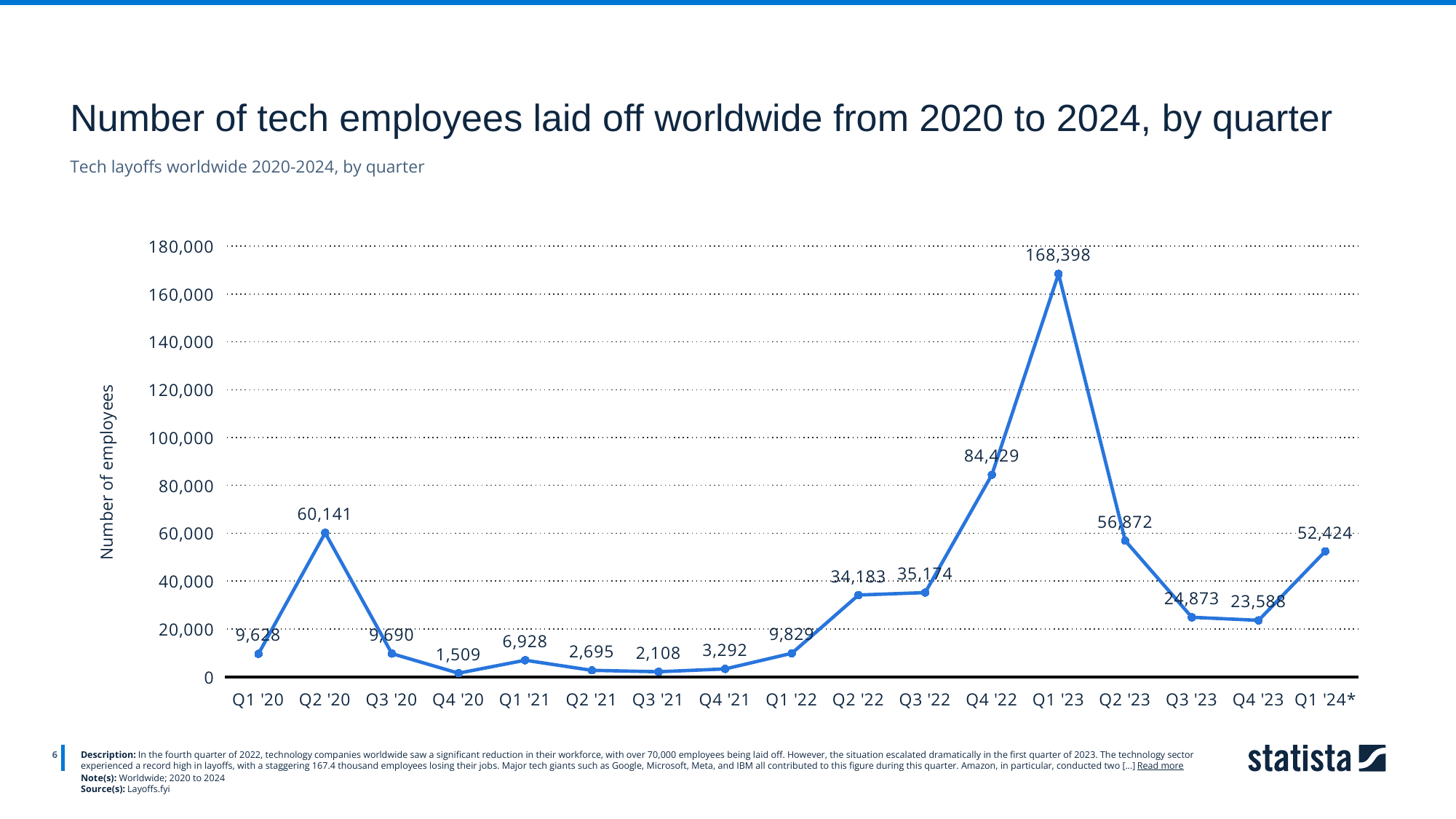

Number of tech employees laid off worldwide from 2020 to 2024, by quarter
Tech layoffs worldwide 2020-2024, by quarter

### Chart

| Category | Column1 |
|---|---|
| Q1 '20 | 9628.0 |
| Q2 '20 | 60141.0 |
| Q3 '20 | 9690.0 |
| Q4 '20 | 1509.0 |
| Q1 '21 | 6928.0 |
| Q2 '21 | 2695.0 |
| Q3 '21 | 2108.0 |
| Q4 '21 | 3292.0 |
| Q1 '22 | 9829.0 |
| Q2 '22 | 34183.0 |
| Q3 '22 | 35174.0 |
| Q4 '22 | 84429.0 |
| Q1 '23 | 168398.0 |
| Q2 '23 | 56872.0 |
| Q3 '23 | 24873.0 |
| Q4 '23 | 23588.0 |
| Q1 '24* | 52424.0 |
6
Description: In the fourth quarter of 2022, technology companies worldwide saw a significant reduction in their workforce, with over 70,000 employees being laid off. However, the situation escalated dramatically in the first quarter of 2023. The technology sector experienced a record high in layoffs, with a staggering 167.4 thousand employees losing their jobs. Major tech giants such as Google, Microsoft, Meta, and IBM all contributed to this figure during this quarter. Amazon, in particular, conducted two [...] Read more
Note(s): Worldwide; 2020 to 2024
Source(s): Layoffs.fyi